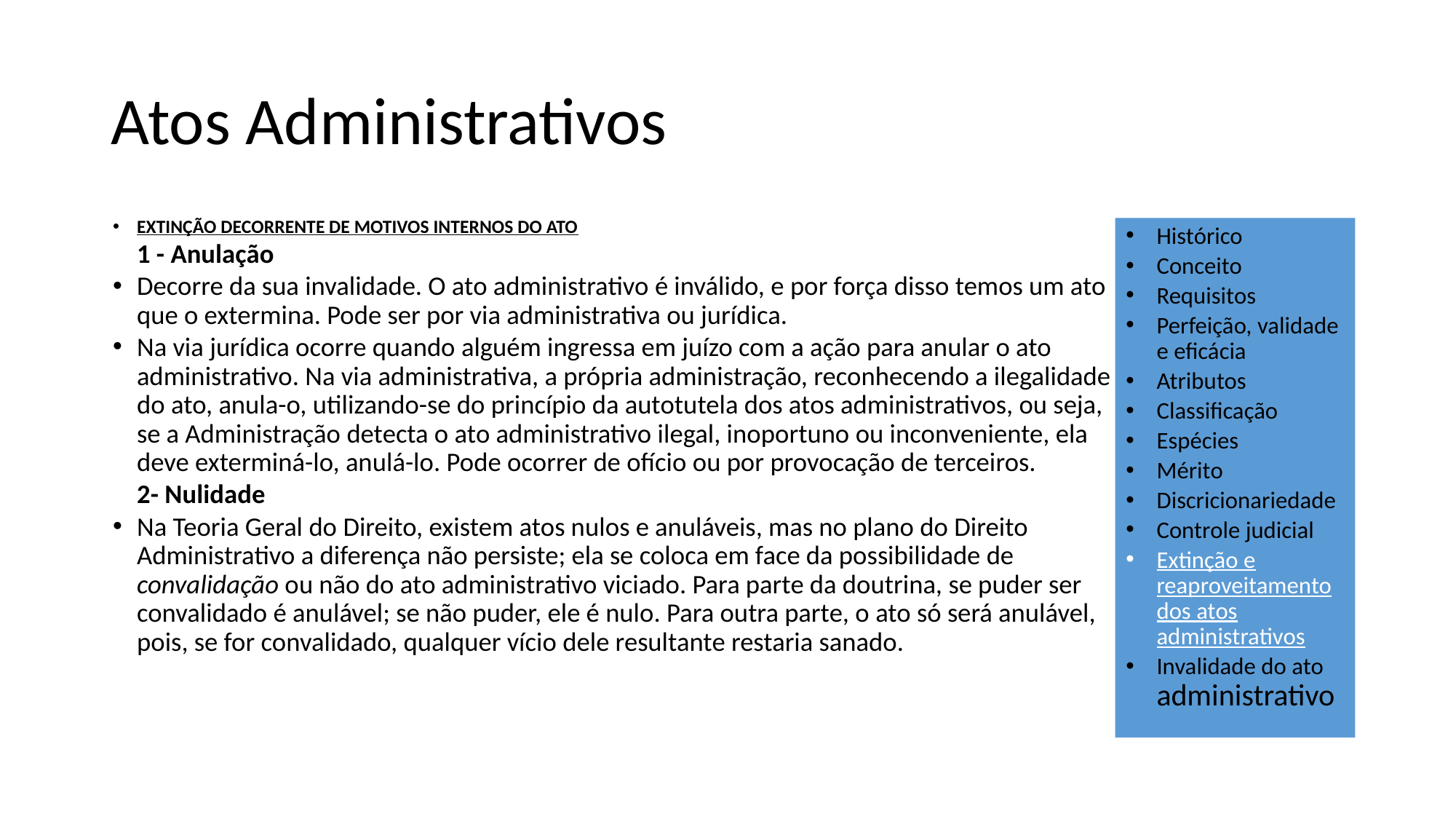

# Atos Administrativos
EXTINÇÃO DECORRENTE DE MOTIVOS INTERNOS DO ATO
	1 - Anulação
Decorre da sua invalidade. O ato administrativo é inválido, e por força disso temos um ato que o extermina. Pode ser por via administrativa ou jurídica.
Na via jurídica ocorre quando alguém ingressa em juízo com a ação para anular o ato administrativo. Na via administrativa, a própria administração, reconhecendo a ilegalidade do ato, anula-o, utilizando-se do princípio da autotutela dos atos administrativos, ou seja, se a Administração detecta o ato administrativo ilegal, inoportuno ou inconveniente, ela deve exterminá-lo, anulá-lo. Pode ocorrer de ofício ou por provocação de terceiros.
	2- Nulidade
Na Teoria Geral do Direito, existem atos nulos e anuláveis, mas no plano do Direito Administrativo a diferença não persiste; ela se coloca em face da possibilidade de convalidação ou não do ato administrativo viciado. Para parte da doutrina, se puder ser convalidado é anulável; se não puder, ele é nulo. Para outra parte, o ato só será anulável, pois, se for convalidado, qualquer vício dele resultante restaria sanado.

Histórico
Conceito
Requisitos
Perfeição, validade e eficácia
Atributos
Classificação
Espécies
Mérito
Discricionariedade
Controle judicial
Extinção e reaproveitamento dos atos administrativos
Invalidade do ato administrativo